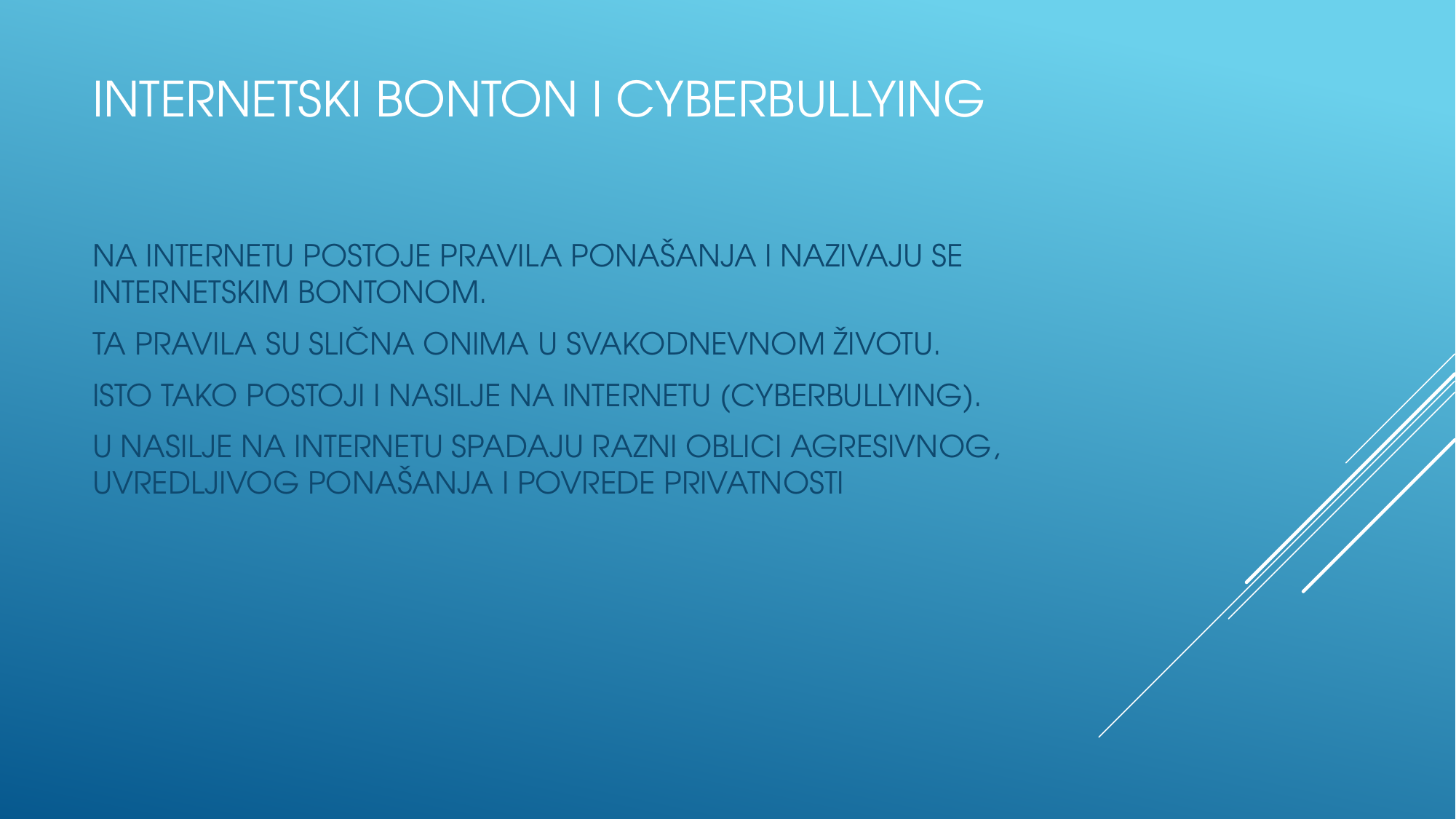

# INTERNETSKI BONTON I CYBERBULLYING
NA INTERNETU POSTOJE PRAVILA PONAŠANJA I NAZIVAJU SE INTERNETSKIM BONTONOM.
TA PRAVILA SU SLIČNA ONIMA U SVAKODNEVNOM ŽIVOTU.
ISTO TAKO POSTOJI I NASILJE NA INTERNETU (CYBERBULLYING).
U NASILJE NA INTERNETU SPADAJU RAZNI OBLICI AGRESIVNOG, UVREDLJIVOG PONAŠANJA I POVREDE PRIVATNOSTI